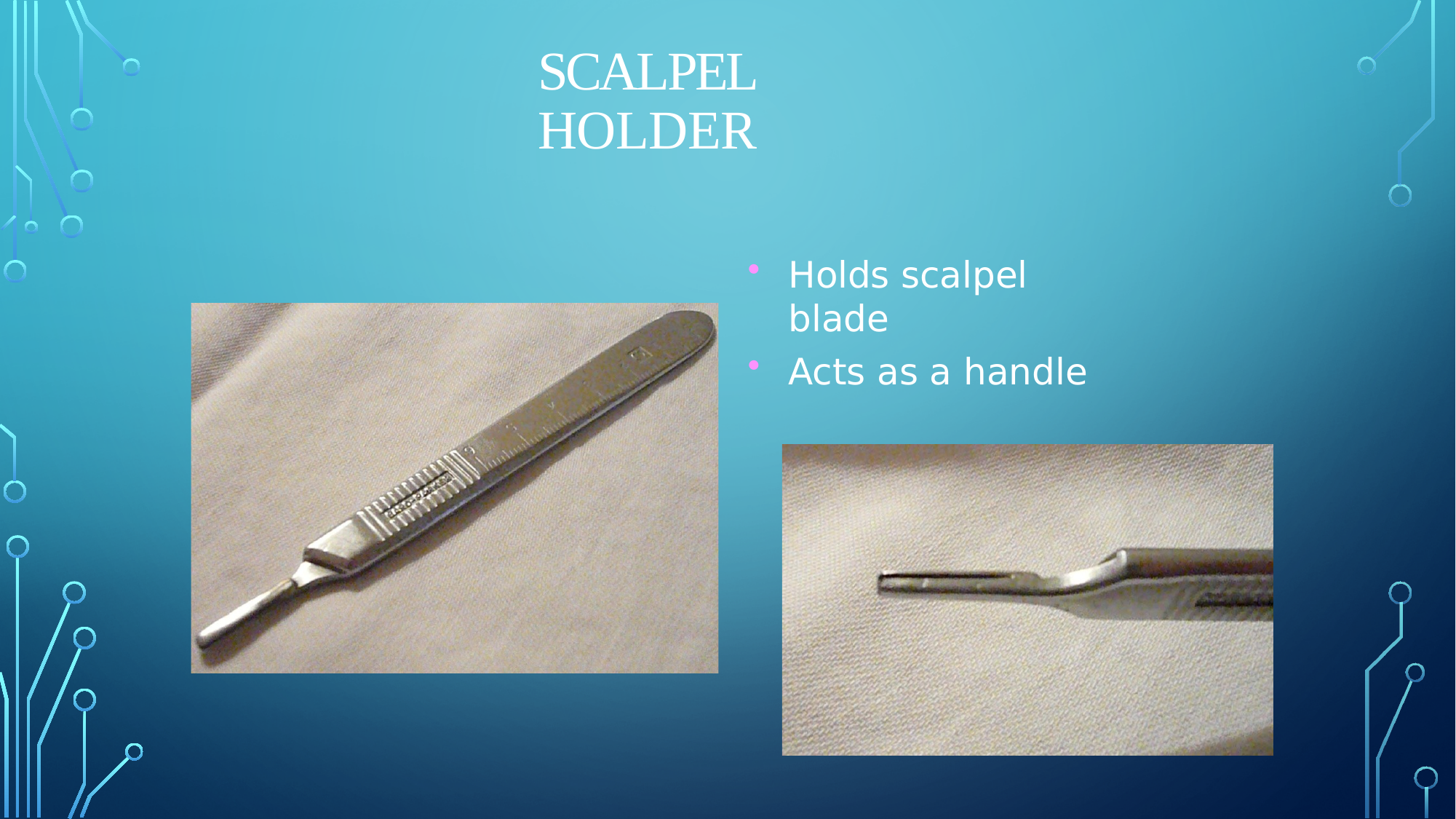

# Scalpel Holder
Holds scalpel blade
Acts as a handle